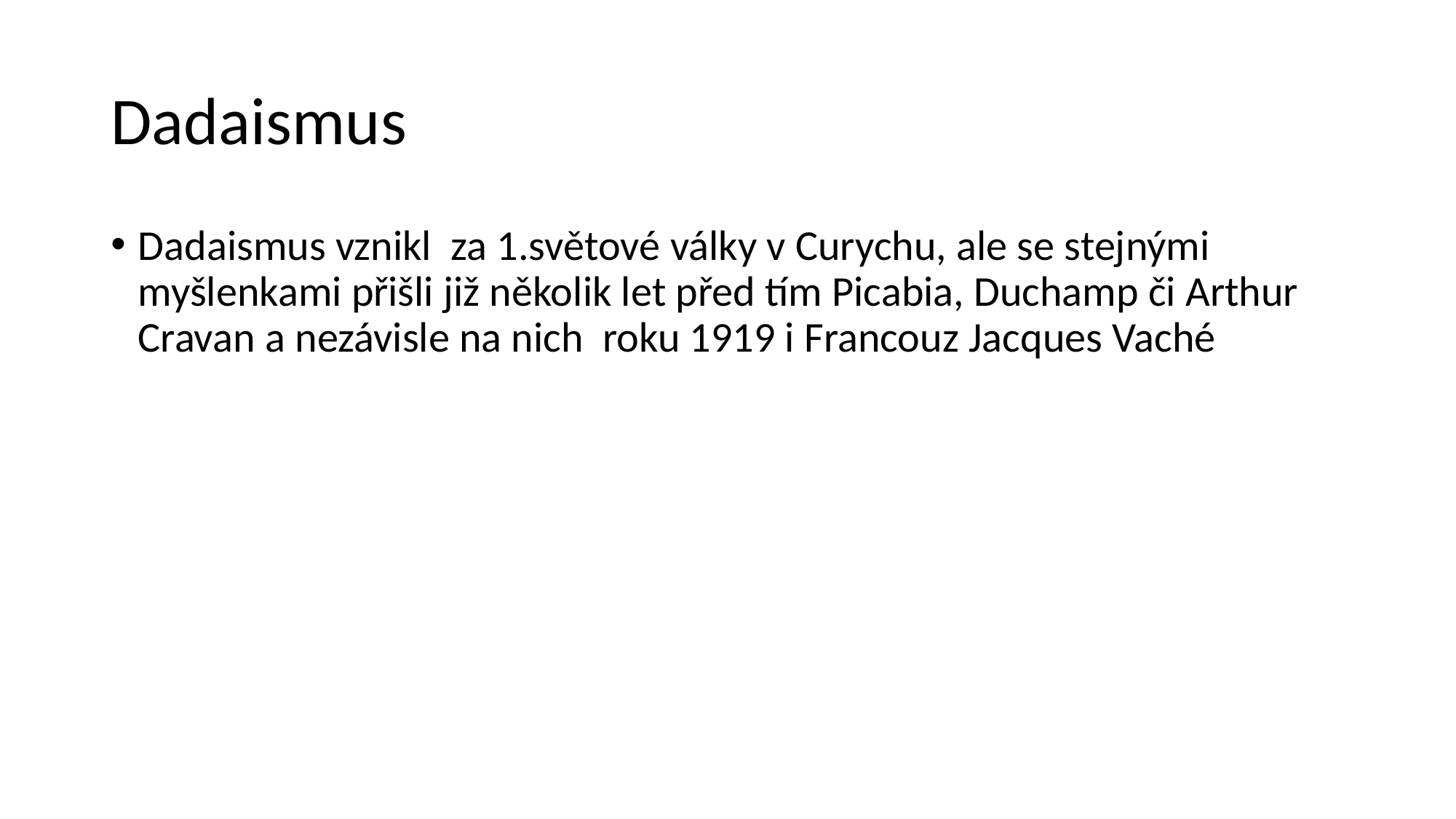

# Dadaismus
Dadaismus vznikl  za 1.světové války v Curychu, ale se stejnými myšlenkami přišli již několik let před tím Picabia, Duchamp či Arthur Cravan a nezávisle na nich  roku 1919 i Francouz Jacques Vaché